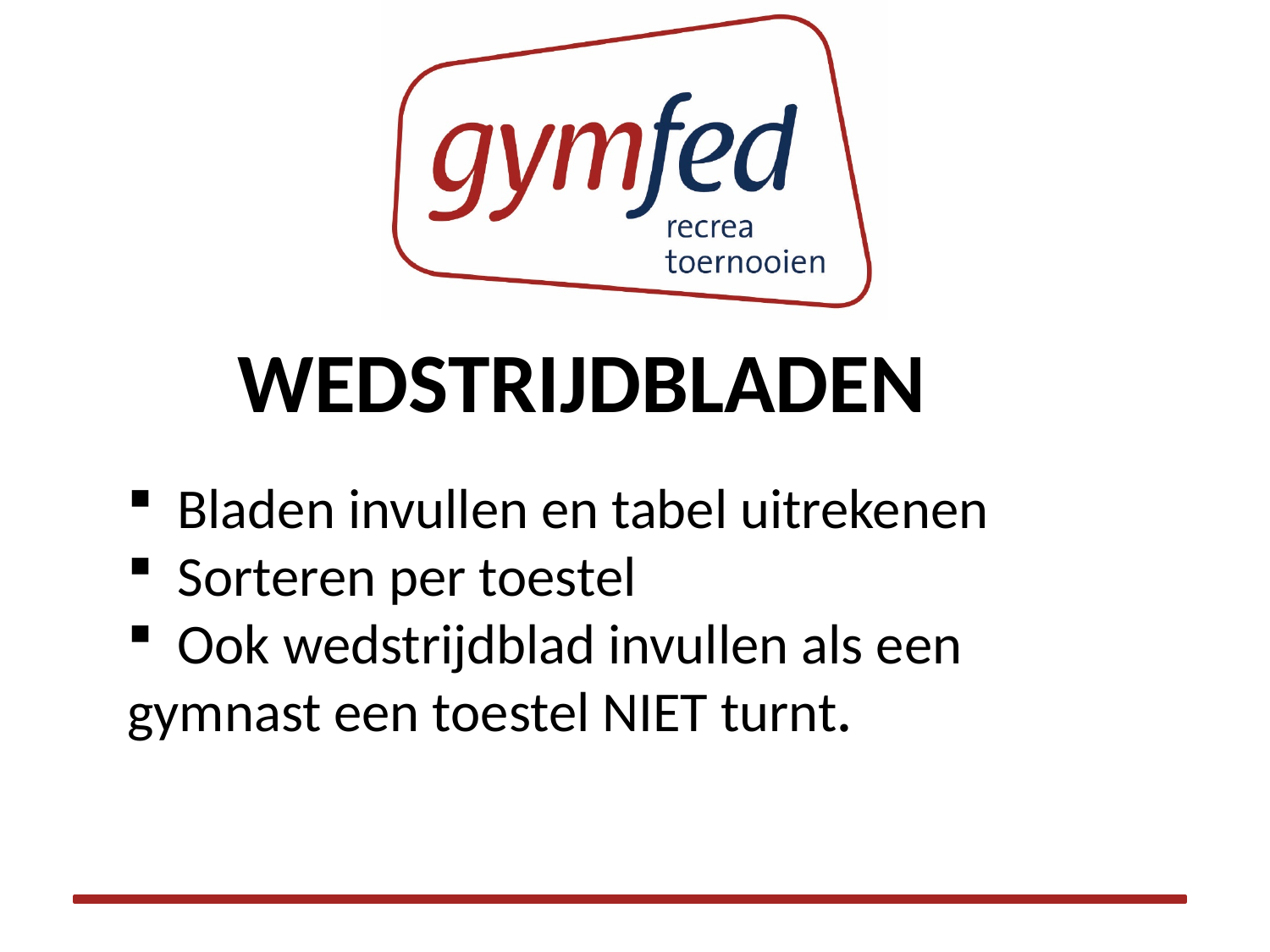

WEDSTRIJDBLADEN
 	Bladen invullen en tabel uitrekenen
 	Sorteren per toestel
 	Ook wedstrijdblad invullen als een  	gymnast een toestel NIET turnt.